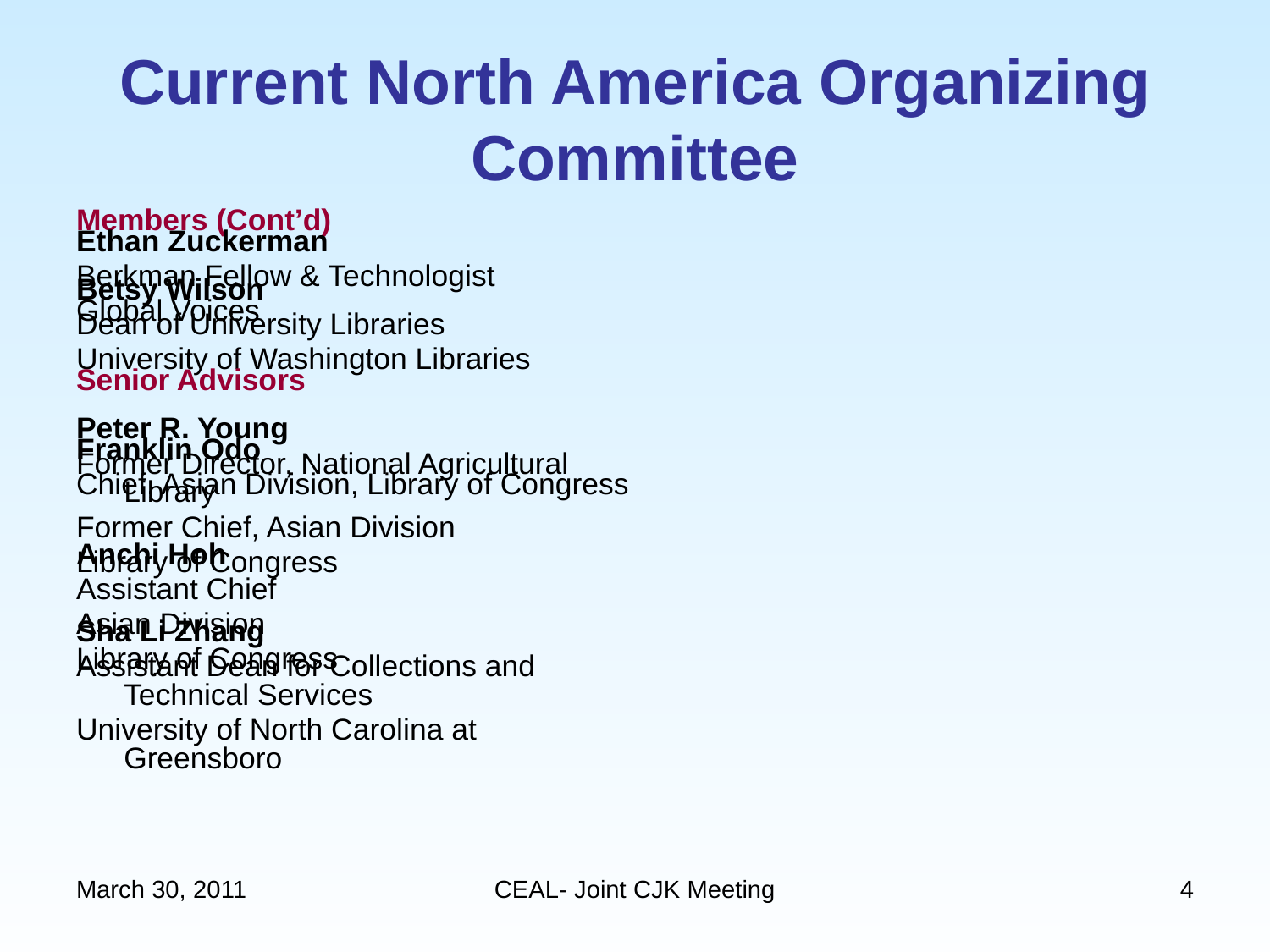

# Current North America Organizing Committee
Members (Cont’d)

Betsy Wilson
Dean of University Libraries
University of Washington Libraries

Peter R. Young
Former Director, National Agricultural Library
Former Chief, Asian Division
Library of Congress

Sha Li Zhang
Assistant Dean for Collections and Technical Services
University of North Carolina at Greensboro

Ethan Zuckerman
Berkman Fellow & Technologist
Global Voices

Senior Advisors

Franklin Odo
Chief, Asian Division, Library of Congress

Anchi Hoh
Assistant Chief
Asian Division
Library of Congress

March 30, 2011
CEAL- Joint CJK Meeting
4